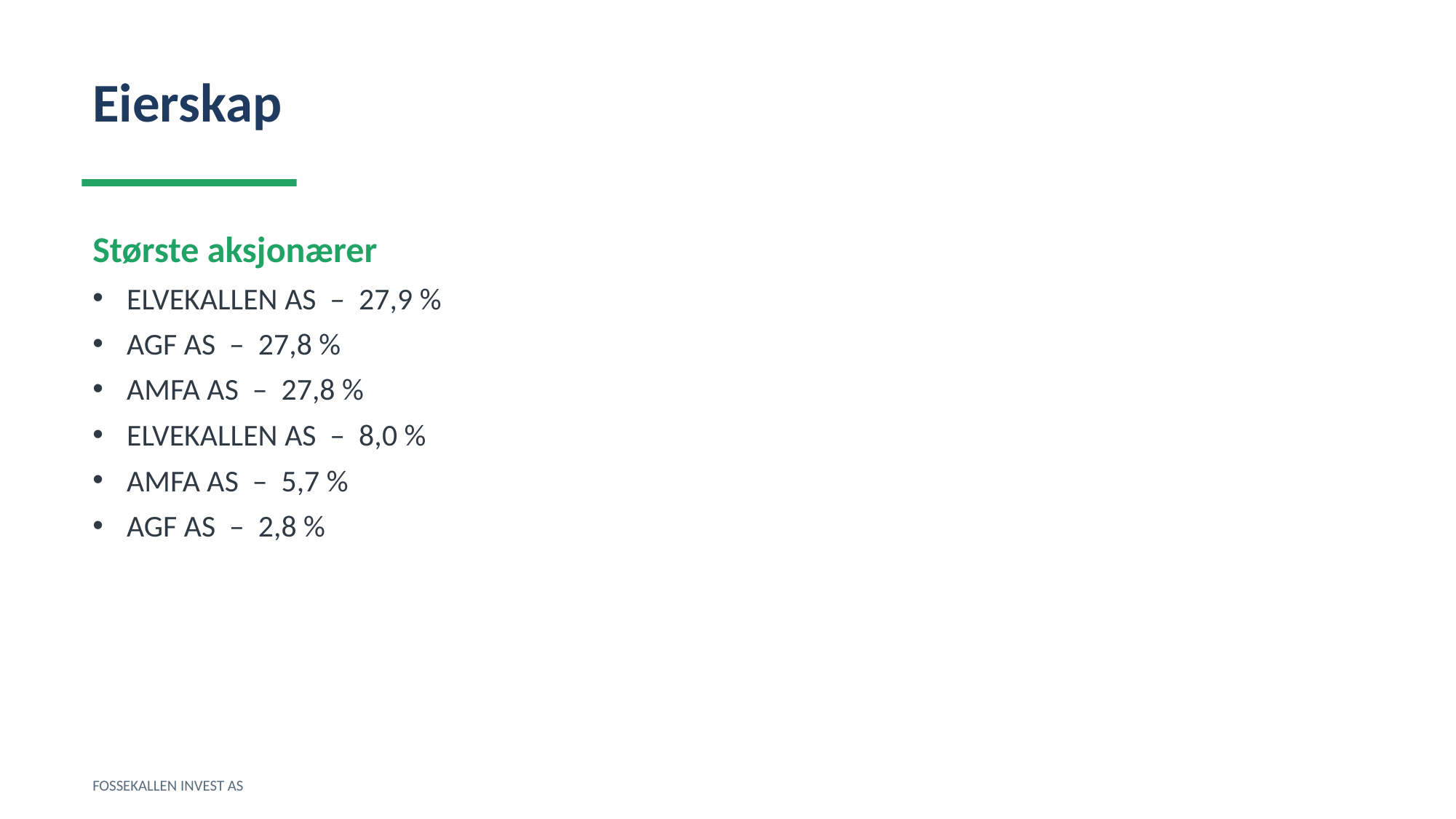

Eierskap

Største aksjonærer
ELVEKALLEN AS  –  27,9 %
AGF AS  –  27,8 %
AMFA AS  –  27,8 %
ELVEKALLEN AS  –  8,0 %
AMFA AS  –  5,7 %
AGF AS  –  2,8 %
FOSSEKALLEN INVEST AS